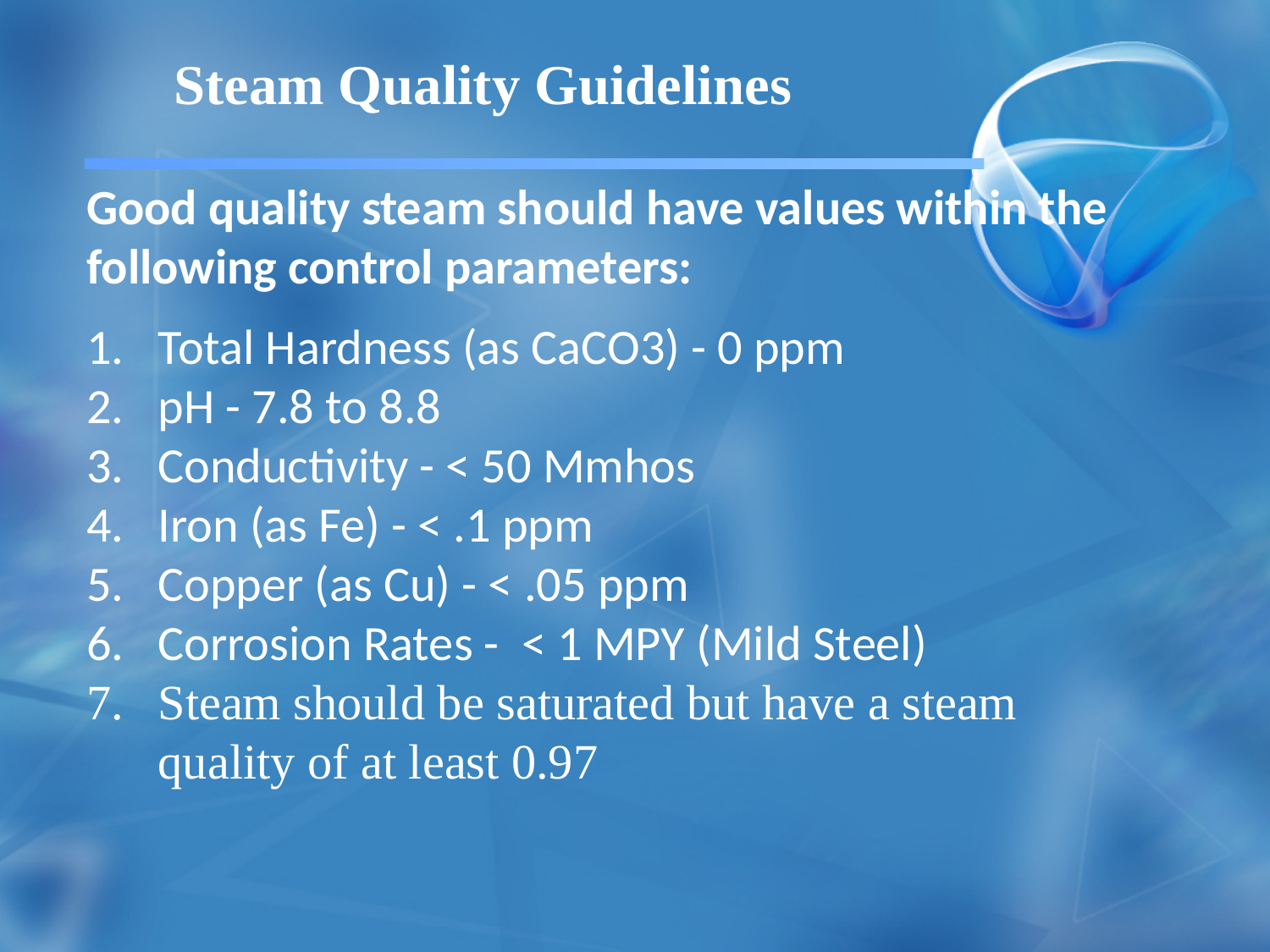

Steam Quality Guidelines
Good quality steam should have values within the following control parameters:

Total Hardness (as CaCO3) - 0 ppm
pH - 7.8 to 8.8
Conductivity - < 50 Mmhos
Iron (as Fe) - < .1 ppm
Copper (as Cu) - < .05 ppm
Corrosion Rates -  < 1 MPY (Mild Steel)
Steam should be saturated but have a steam quality of at least 0.97